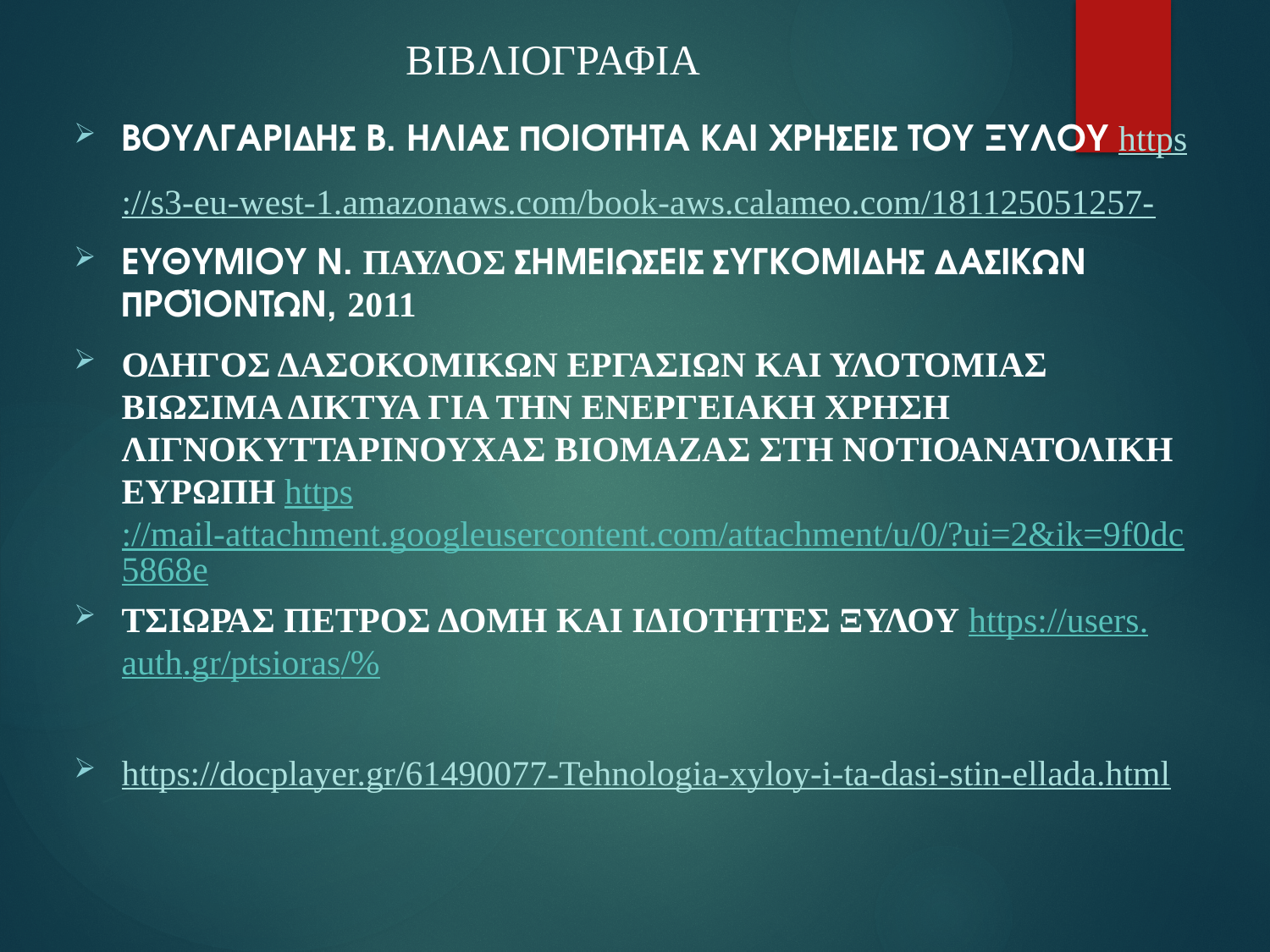

# ΒΙΒΛΙΟΓΡΑΦΙΑ

ΒΟΥΛΓΑΡΙΔΗΣ Β. ΗΛΙΑΣ ΠΟΙΟΤΗΤΑ ΚΑΙ ΧΡΗΣΕΙΣ ΤΟΥ ΞΥΛΟΥ https://s3-eu-west-1.amazonaws.com/book-aws.calameo.com/181125051257-
ΕΥΘΥΜΙΟΥ Ν. ΠΑΥΛΟΣ ΣΗΜΕΙΩΣΕΙΣ ΣΥΓΚΟΜΙΔΗΣ ΔΑΣΙΚΩΝ ΠΡΟΪΟΝΤΩΝ, 2011
ΟΔΗΓΟΣ ΔΑΣΟΚΟΜΙΚΩΝ ΕΡΓΑΣΙΩΝ ΚΑΙ ΥΛΟΤΟΜΙΑΣ ΒΙΩΣΙΜΑ ΔΙΚΤΥΑ ΓΙΑ ΤΗΝ ΕΝΕΡΓΕΙΑΚΗ ΧΡΗΣΗ ΛΙΓΝΟΚΥΤΤΑΡΙΝΟΥΧΑΣ ΒΙΟΜΑΖΑΣ ΣΤΗ ΝΟΤΙΟΑΝΑΤΟΛΙΚΗ ΕΥΡΩΠΗ https://mail-attachment.googleusercontent.com/attachment/u/0/?ui=2&ik=9f0dc5868e
ΤΣΙΩΡΑΣ ΠΕΤΡΟΣ ΔΟΜΗ ΚΑΙ ΙΔΙΟΤΗΤΕΣ ΞΥΛΟΥ https://users.auth.gr/ptsioras/%

https://docplayer.gr/61490077-Tehnologia-xyloy-i-ta-dasi-stin-ellada.html